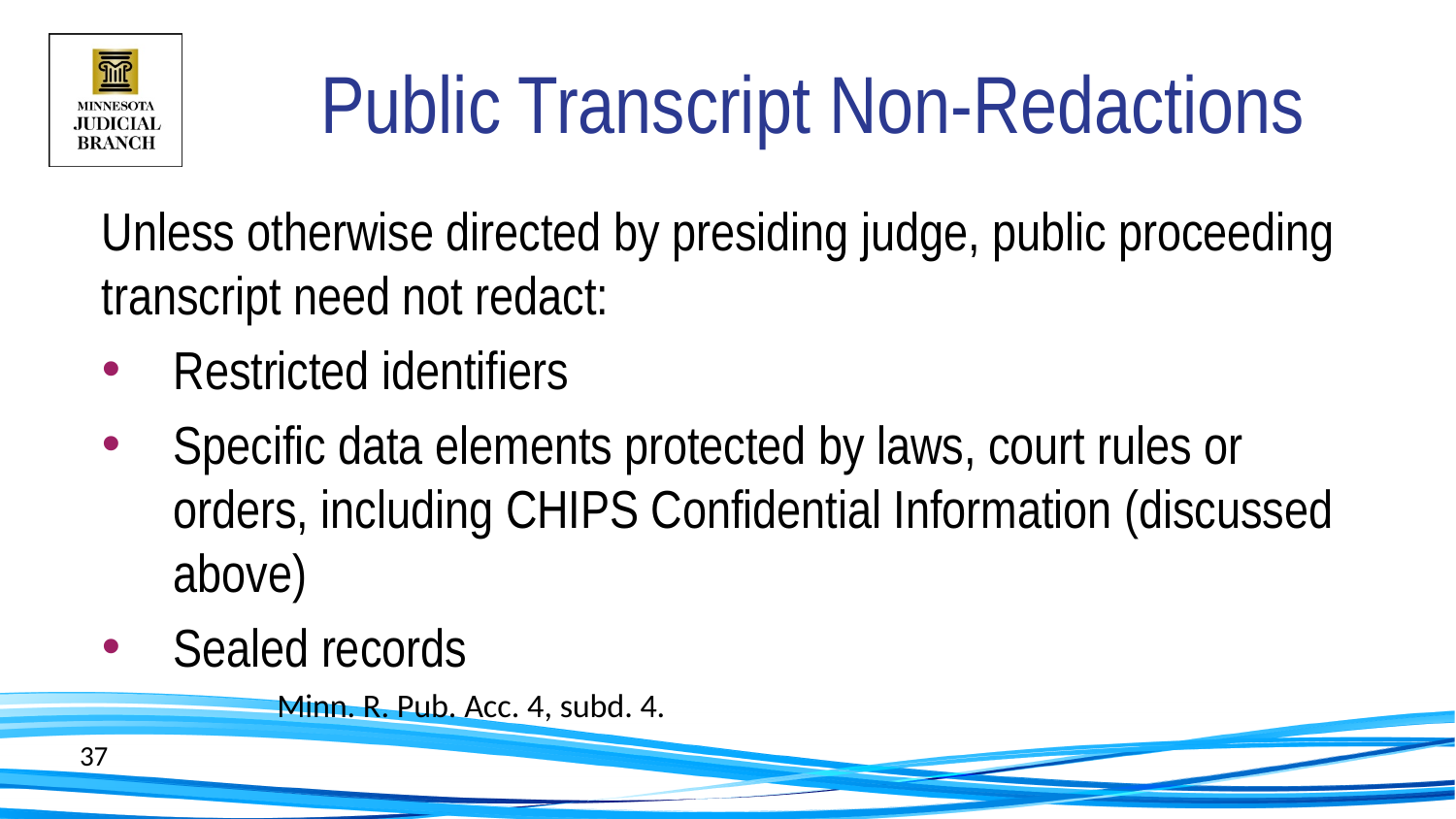

# Public Transcript Non-Redactions
Unless otherwise directed by presiding judge, public proceeding transcript need not redact:
Restricted identifiers
Specific data elements protected by laws, court rules or orders, including CHIPS Confidential Information (discussed above)
Sealed records
					Minn. R. Pub. Acc. 4, subd. 4.

37